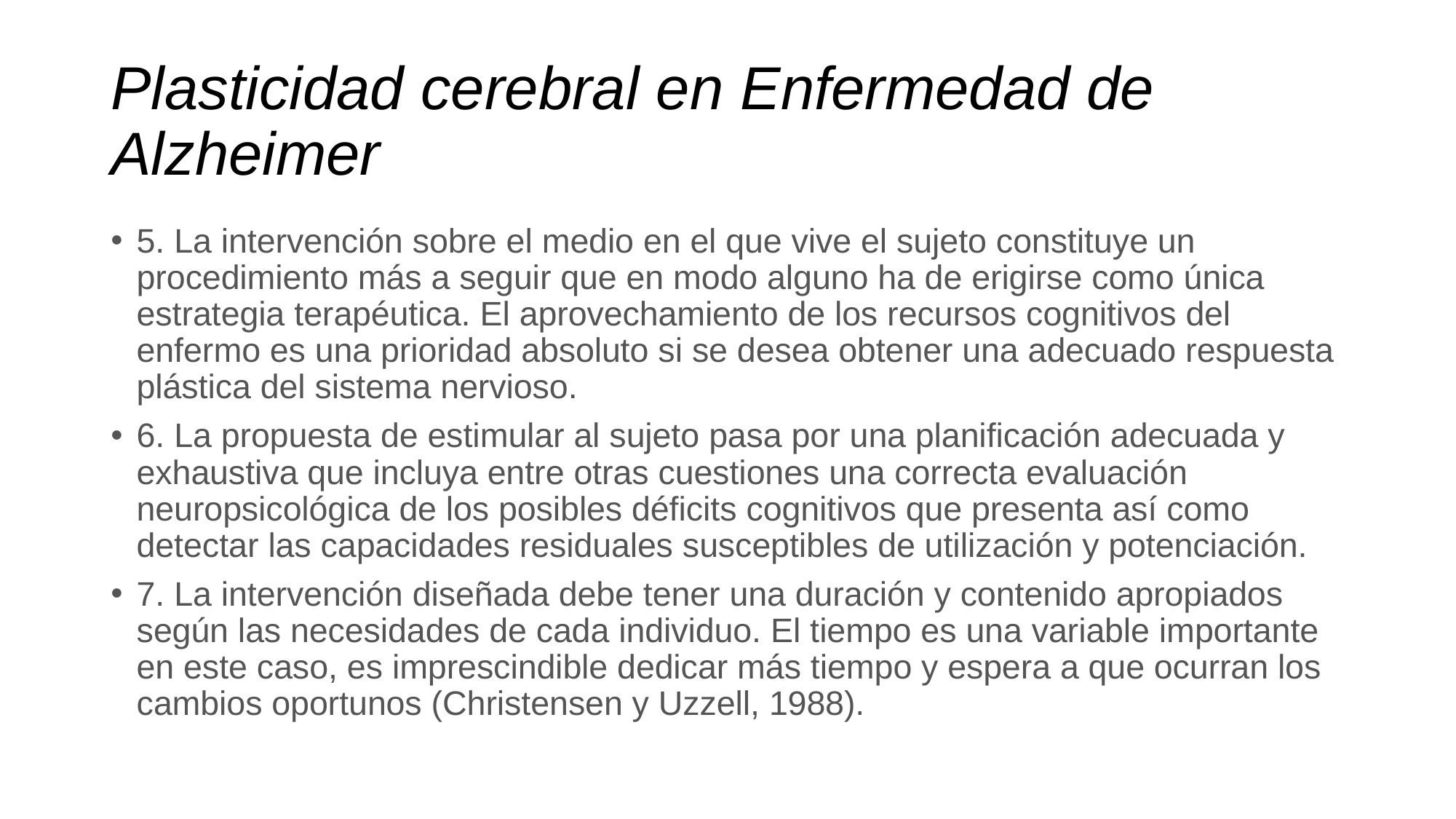

# Plasticidad cerebral en Enfermedad de Alzheimer
5. La intervención sobre el medio en el que vive el sujeto constituye un procedimiento más a seguir que en modo alguno ha de erigirse como única estrategia terapéutica. El aprovechamiento de los recursos cognitivos del enfermo es una prioridad absoluto si se desea obtener una adecuado respuesta plástica del sistema nervioso.
6. La propuesta de estimular al sujeto pasa por una planificación adecuada y exhaustiva que incluya entre otras cuestiones una correcta evaluación neuropsicológica de los posibles déficits cognitivos que presenta así como detectar las capacidades residuales susceptibles de utilización y potenciación.
7. La intervención diseñada debe tener una duración y contenido apropiados según las necesidades de cada individuo. El tiempo es una variable importante en este caso, es imprescindible dedicar más tiempo y espera a que ocurran los cambios oportunos (Christensen y Uzzell, 1988).